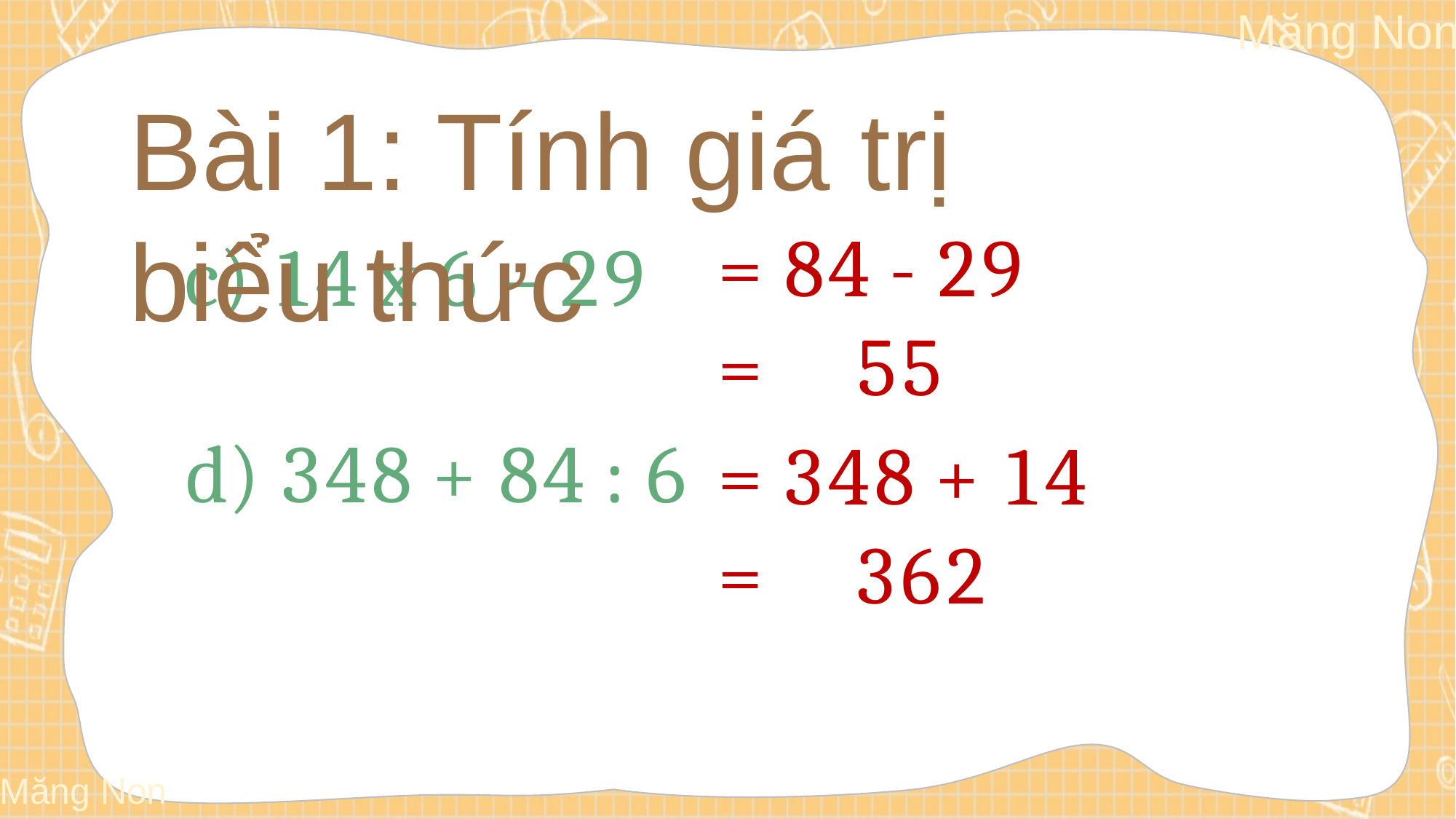

Bài 1: Tính giá trị biểu thức
= 84 - 29
c) 14 x 6 – 29

d) 348 + 84 : 6
=     55
= 348 + 14
=     362